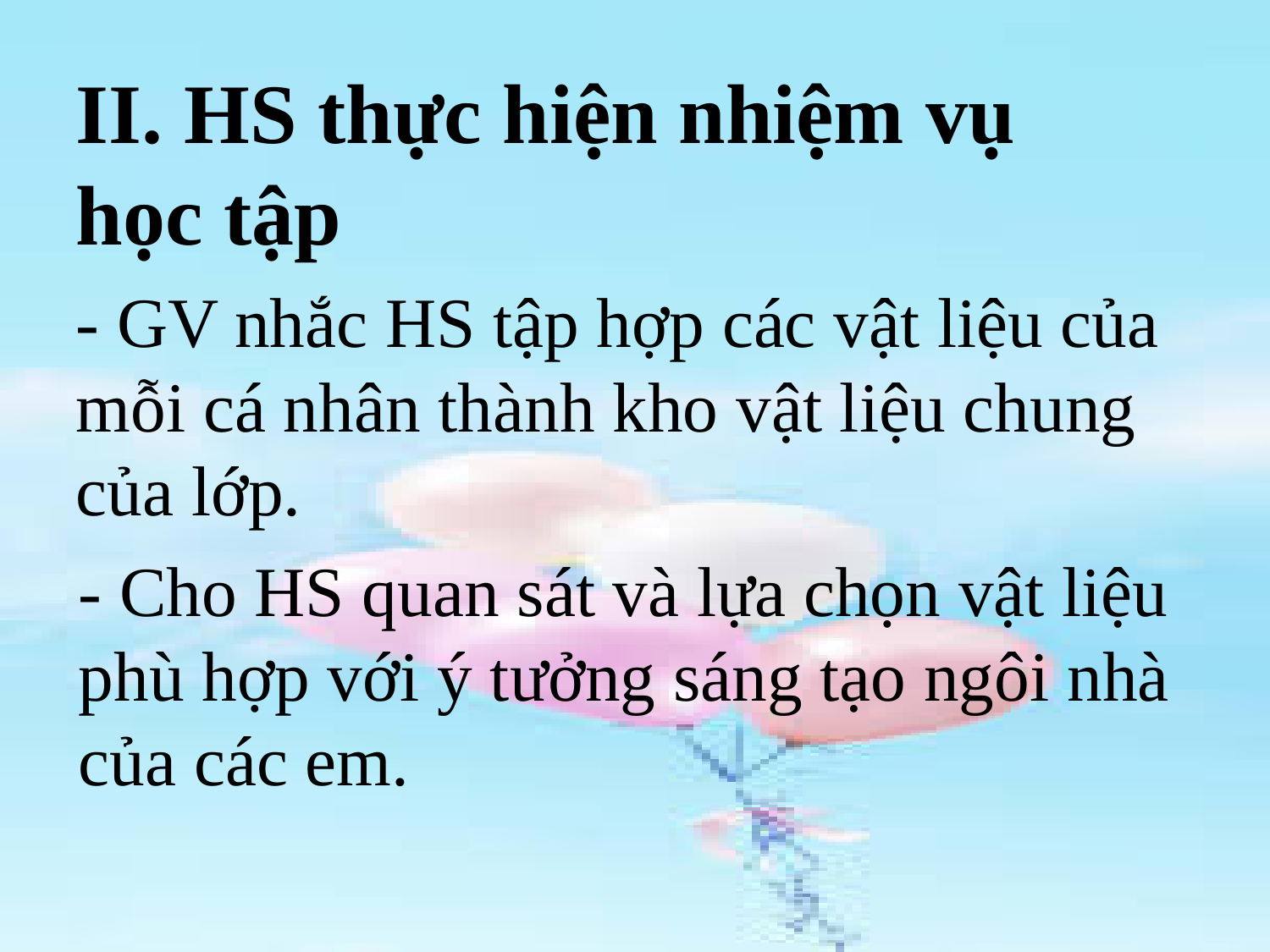

II. HS thực hiện nhiệm vụ học tập
- GV nhắc HS tập hợp các vật liệu của mỗi cá nhân thành kho vật liệu chung của lớp.
- Cho HS quan sát và lựa chọn vật liệu phù hợp với ý tưởng sáng tạo ngôi nhà của các em.